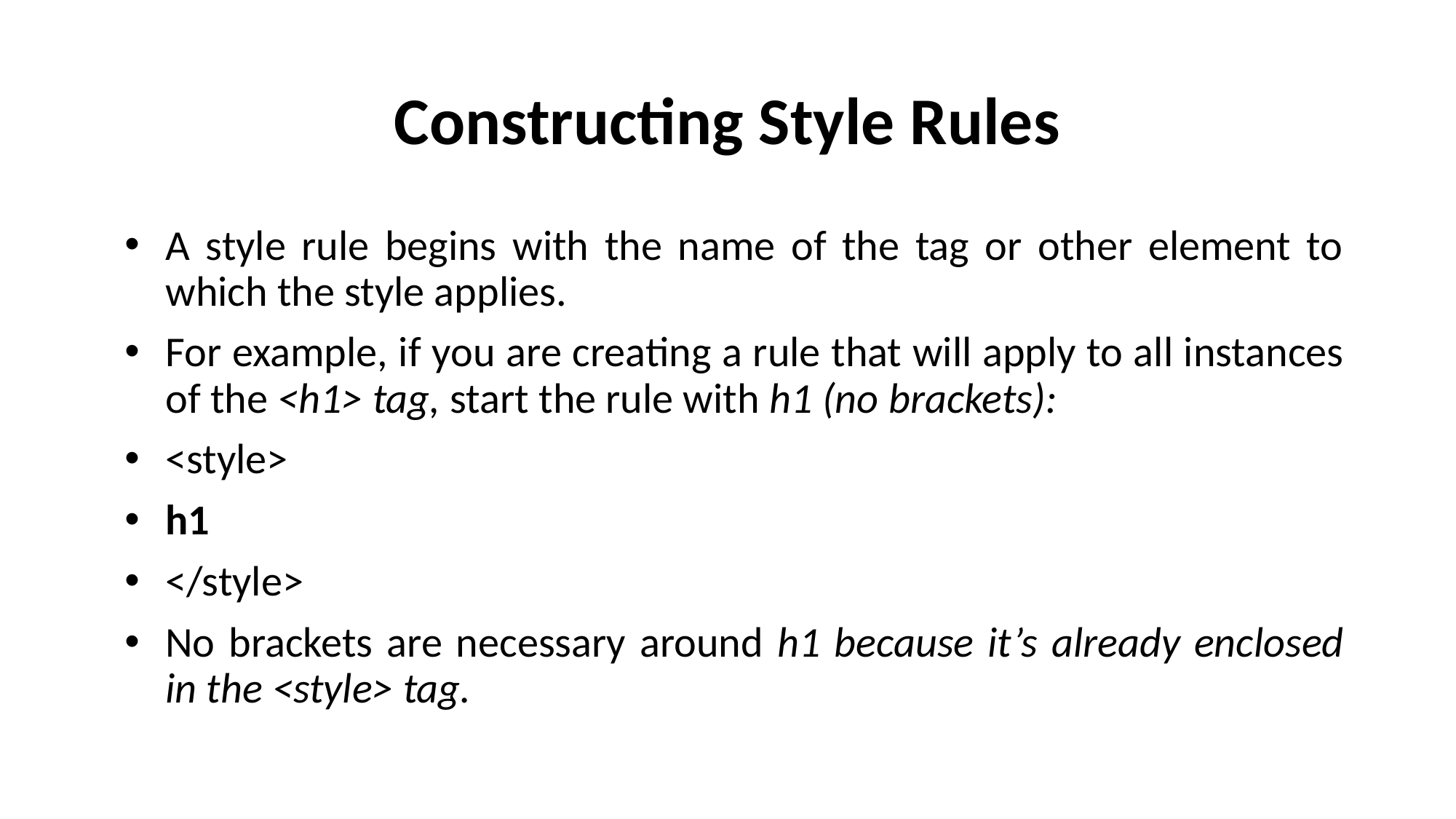

# Constructing Style Rules
A style rule begins with the name of the tag or other element to which the style applies.
For example, if you are creating a rule that will apply to all instances of the <h1> tag, start the rule with h1 (no brackets):
<style>
h1
</style>
No brackets are necessary around h1 because it’s already enclosed in the <style> tag.